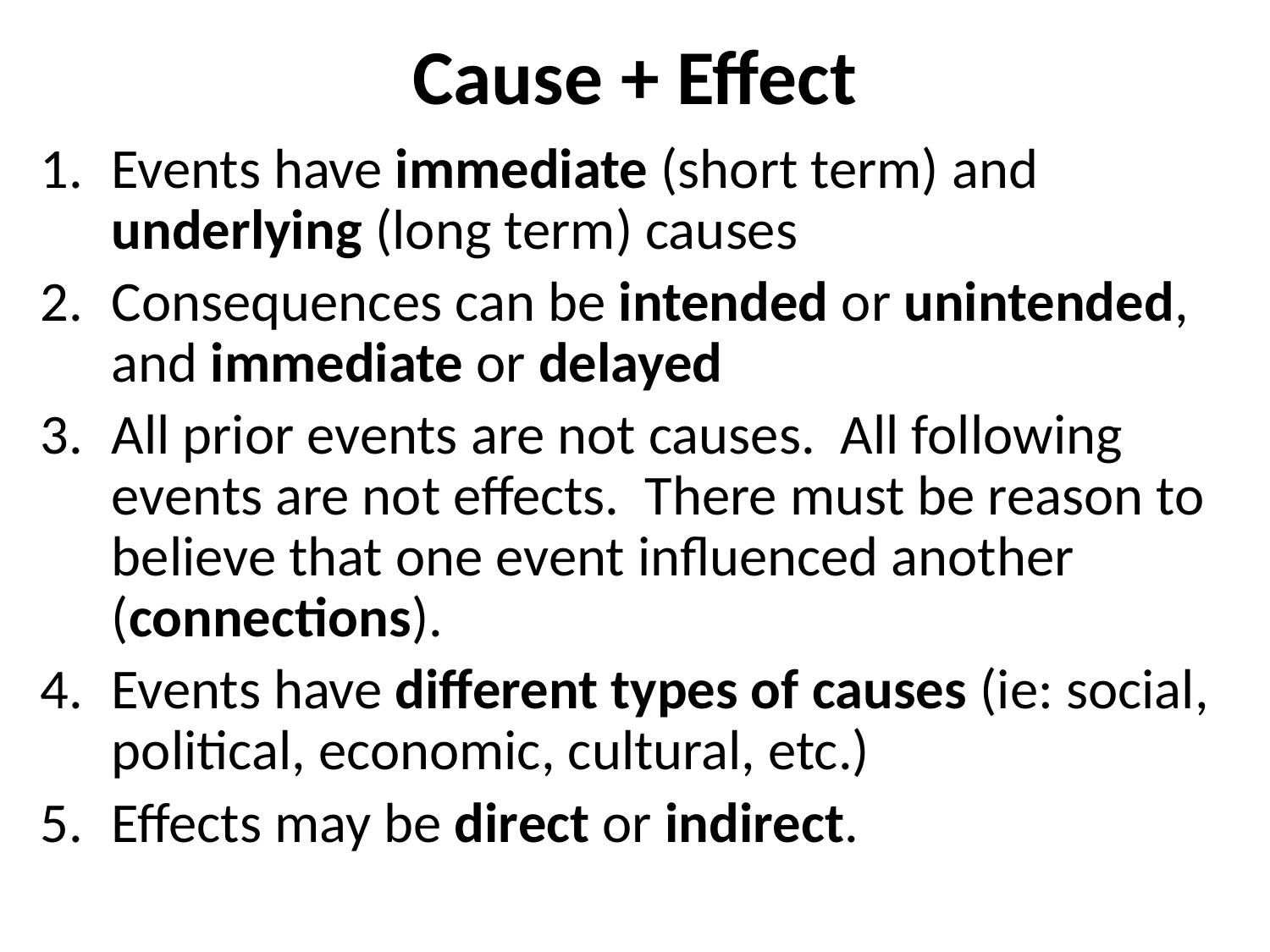

# Cause + Effect
Events have immediate (short term) and underlying (long term) causes
Consequences can be intended or unintended, and immediate or delayed
All prior events are not causes.  All following events are not effects.  There must be reason to believe that one event influenced another (connections).
Events have different types of causes (ie: social, political, economic, cultural, etc.)
Effects may be direct or indirect.